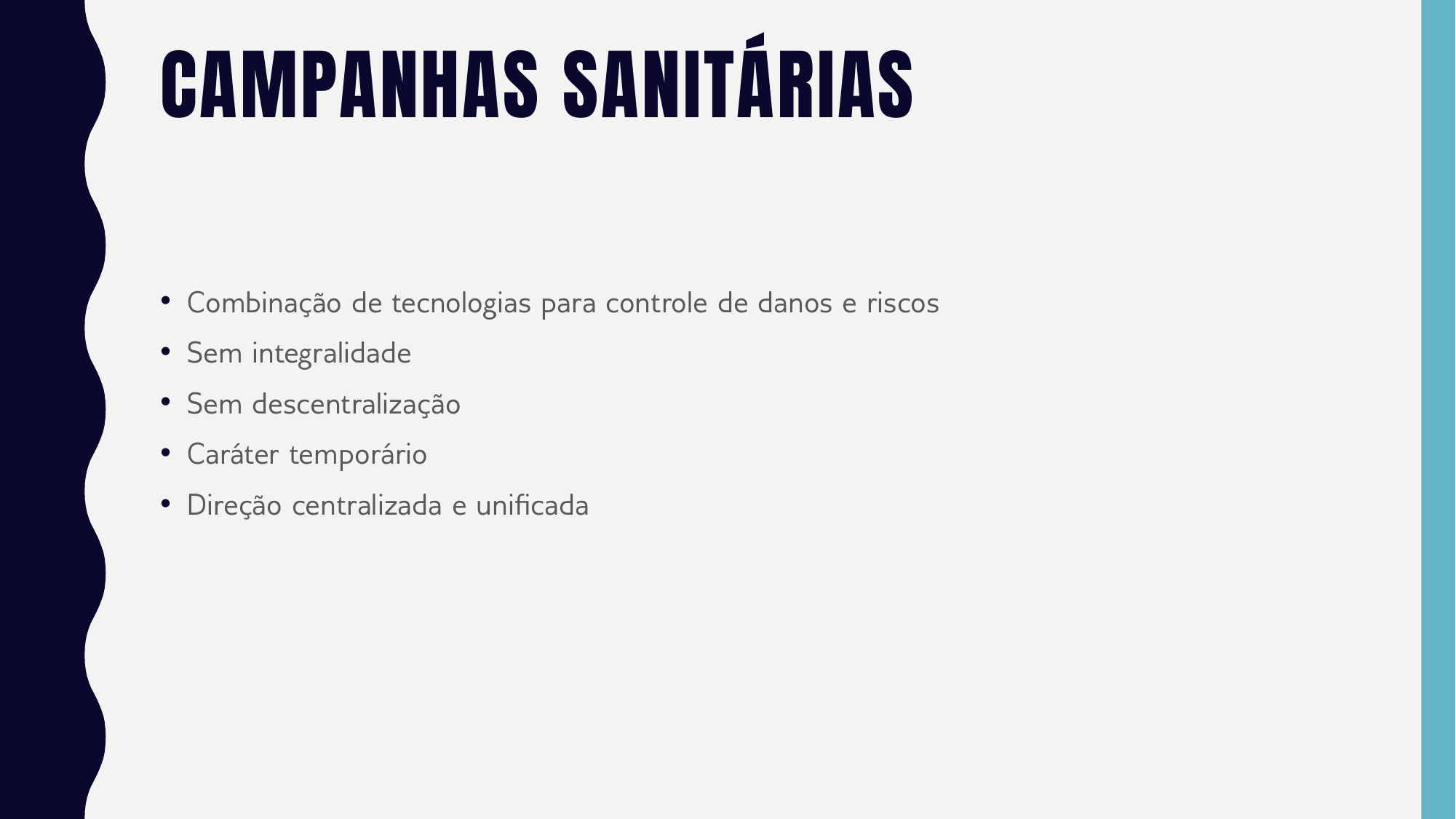

# Campanhas sanitárias
Combinação de tecnologias para controle de danos e riscos
Sem integralidade
Sem descentralização
Caráter temporário
Direção centralizada e unificada